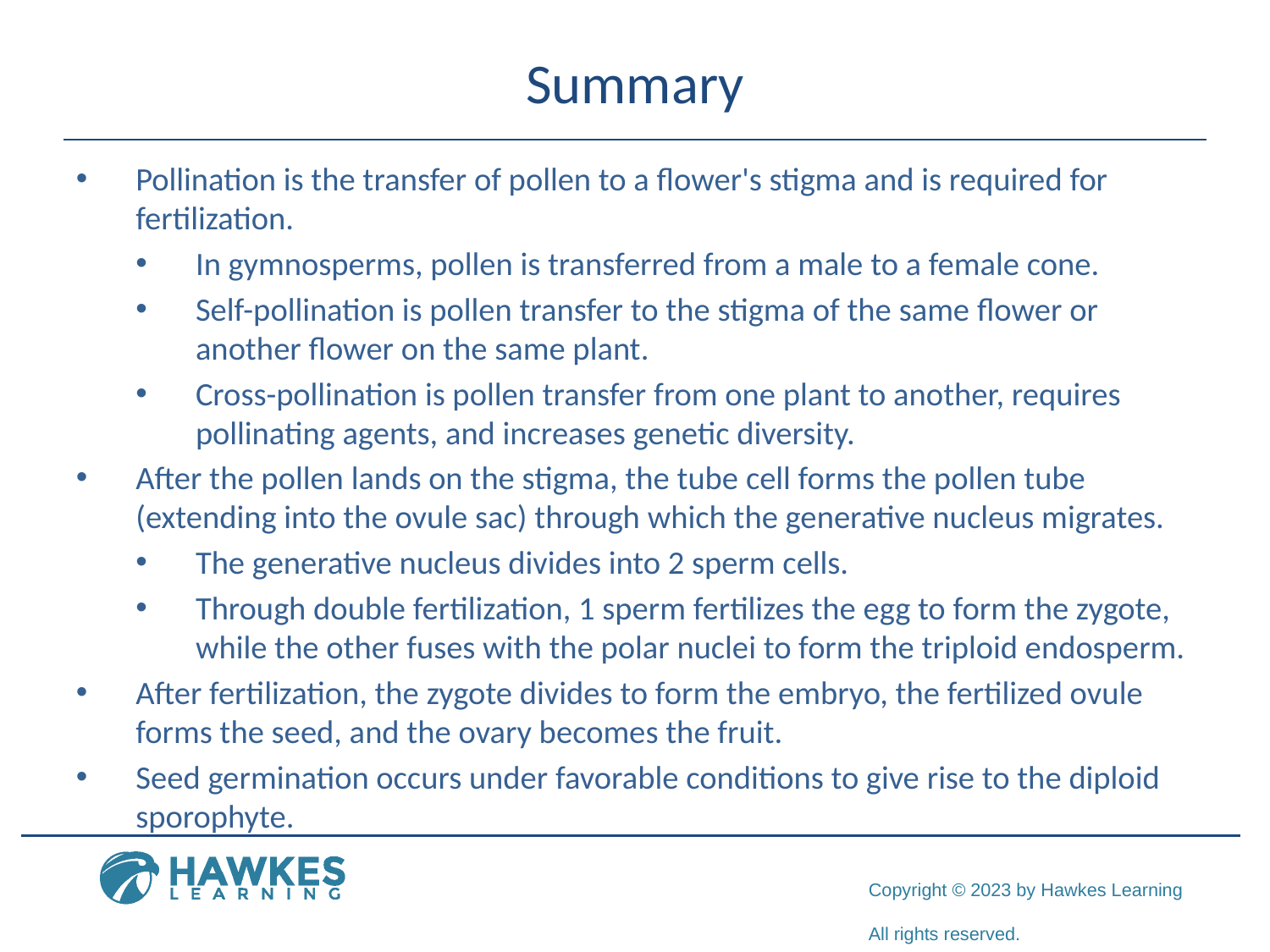

# Summary
Pollination is the transfer of pollen to a flower's stigma and is required for fertilization.
In gymnosperms, pollen is transferred from a male to a female cone.
Self-pollination is pollen transfer to the stigma of the same flower or another flower on the same plant.
Cross-pollination is pollen transfer from one plant to another, requires pollinating agents, and increases genetic diversity.
After the pollen lands on the stigma, the tube cell forms the pollen tube (extending into the ovule sac) through which the generative nucleus migrates.
The generative nucleus divides into 2 sperm cells.
Through double fertilization, 1 sperm fertilizes the egg to form the zygote, while the other fuses with the polar nuclei to form the triploid endosperm.
After fertilization, the zygote divides to form the embryo, the fertilized ovule forms the seed, and the ovary becomes the fruit.
Seed germination occurs under favorable conditions to give rise to the diploid sporophyte.